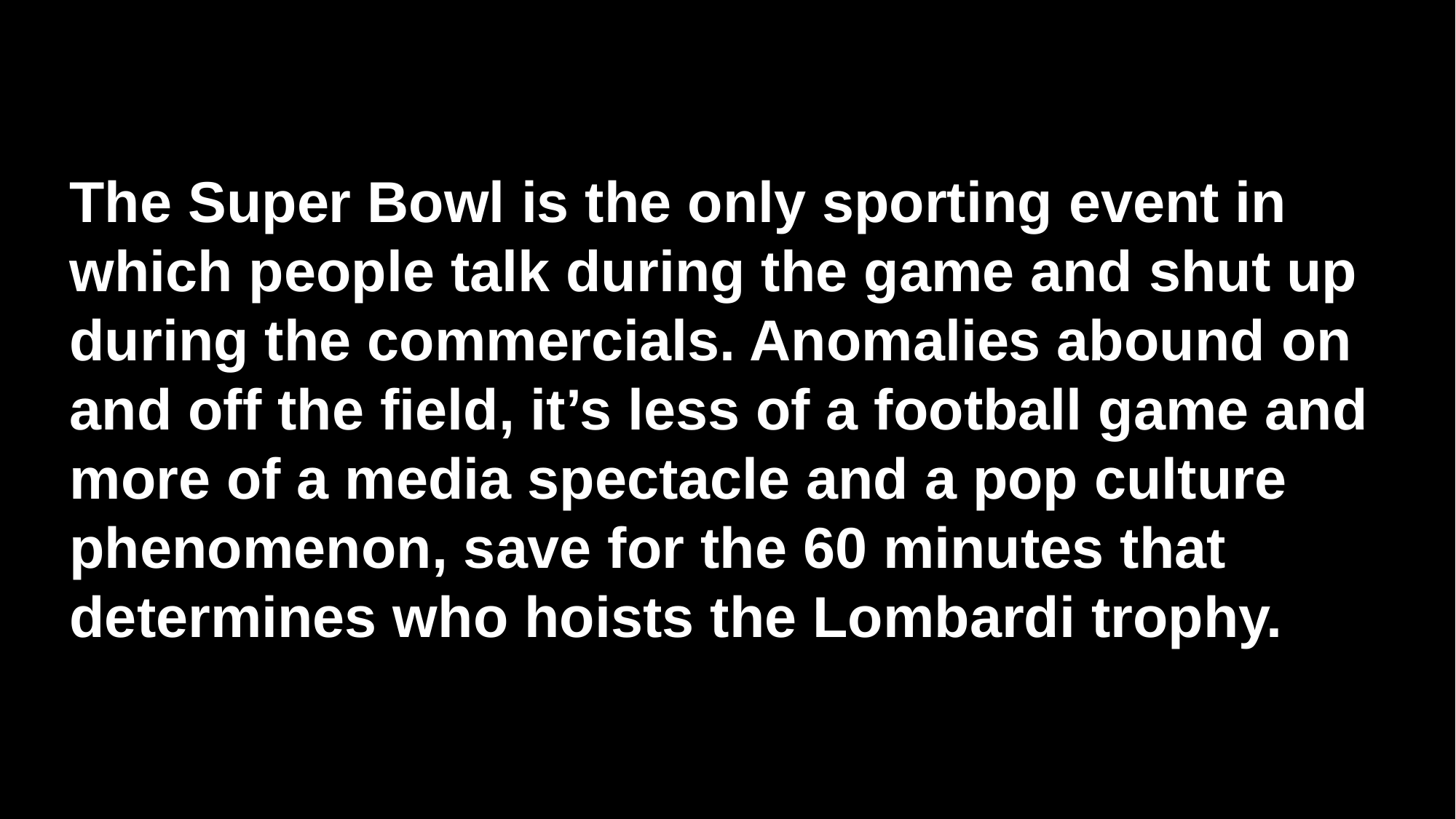

The Super Bowl is the only sporting event in which people talk during the game and shut up during the commercials. Anomalies abound on and off the field, it’s less of a football game and more of a media spectacle and a pop culture phenomenon, save for the 60 minutes that determines who hoists the Lombardi trophy.